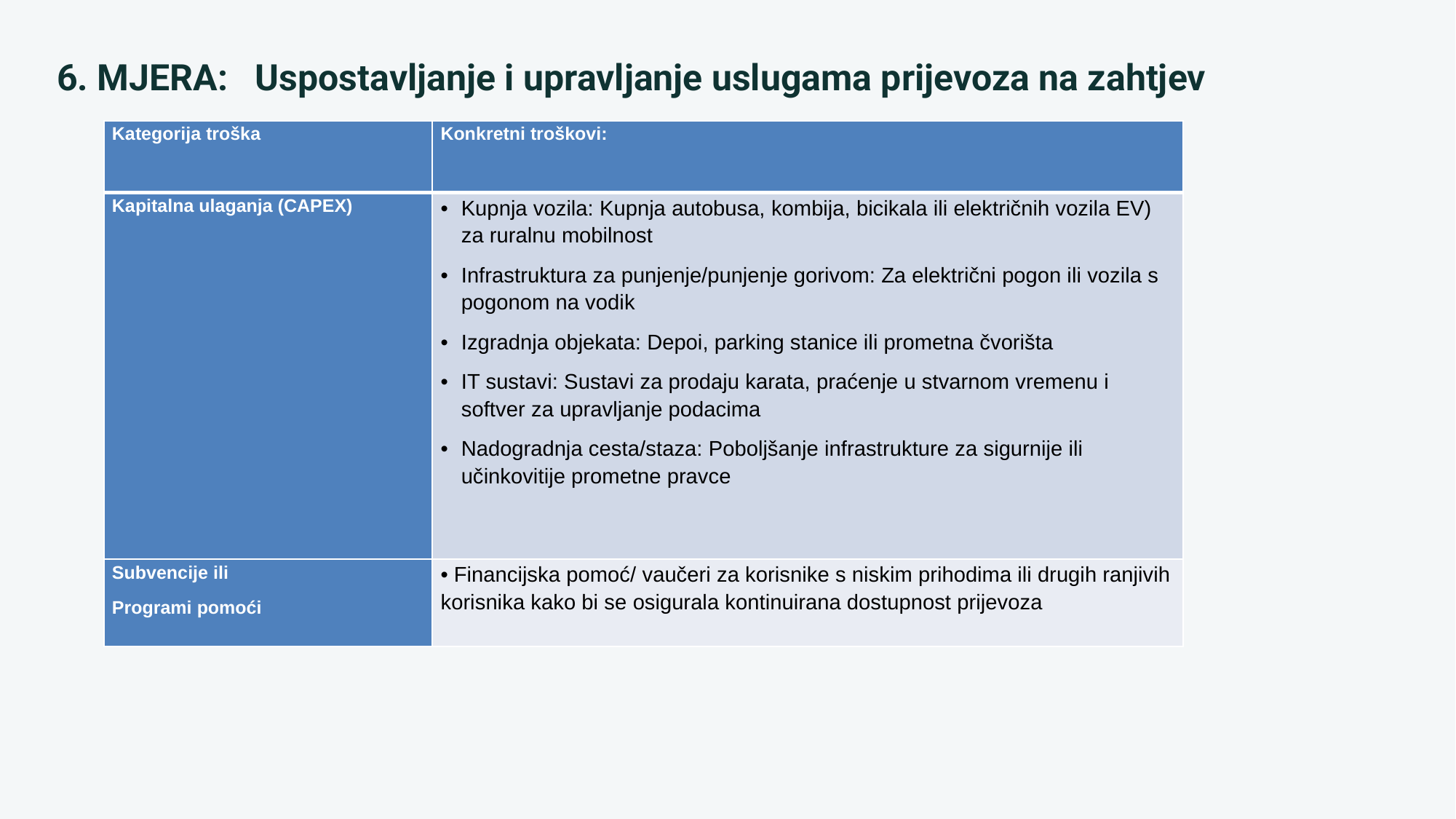

6. MJERA:   Uspostavljanje i upravljanje uslugama prijevoza na zahtjev
| Kategorija troška | Konkretni troškovi: |
| --- | --- |
| Kapitalna ulaganja (CAPEX) | Kupnja vozila: Kupnja autobusa, kombija, bicikala ili električnih vozila EV) za ruralnu mobilnost Infrastruktura za punjenje/punjenje gorivom: Za električni pogon ili vozila s pogonom na vodik Izgradnja objekata: Depoi, parking stanice ili prometna čvorišta IT sustavi: Sustavi za prodaju karata, praćenje u stvarnom vremenu i softver za upravljanje podacima Nadogradnja cesta/staza: Poboljšanje infrastrukture za sigurnije ili učinkovitije prometne pravce |
| Subvencije ili Programi pomoći | • Financijska pomoć/ vaučeri za korisnike s niskim prihodima ili drugih ranjivih korisnika kako bi se osigurala kontinuirana dostupnost prijevoza |